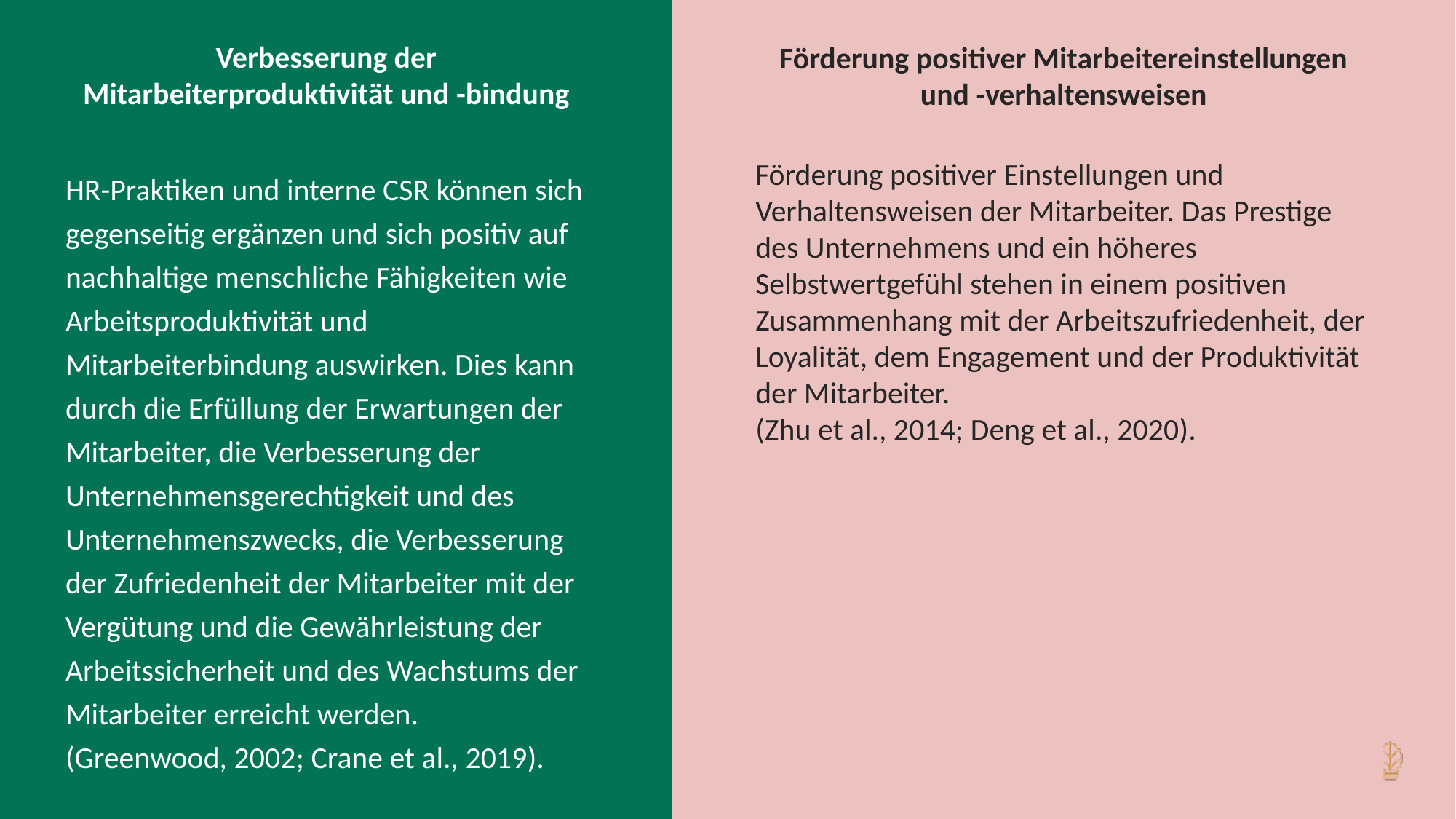

Verbesserung der Mitarbeiterproduktivität und -bindung

HR-Praktiken und interne CSR können sich gegenseitig ergänzen und sich positiv auf nachhaltige menschliche Fähigkeiten wie Arbeitsproduktivität und Mitarbeiterbindung auswirken. Dies kann durch die Erfüllung der Erwartungen der Mitarbeiter, die Verbesserung der Unternehmensgerechtigkeit und des Unternehmenszwecks, die Verbesserung der Zufriedenheit der Mitarbeiter mit der Vergütung und die Gewährleistung der Arbeitssicherheit und des Wachstums der Mitarbeiter erreicht werden.
(Greenwood, 2002; Crane et al., 2019).

Förderung positiver Mitarbeitereinstellungen und -verhaltensweisen

Förderung positiver Einstellungen und Verhaltensweisen der Mitarbeiter. Das Prestige des Unternehmens und ein höheres Selbstwertgefühl stehen in einem positiven Zusammenhang mit der Arbeitszufriedenheit, der Loyalität, dem Engagement und der Produktivität der Mitarbeiter.
(Zhu et al., 2014; Deng et al., 2020).